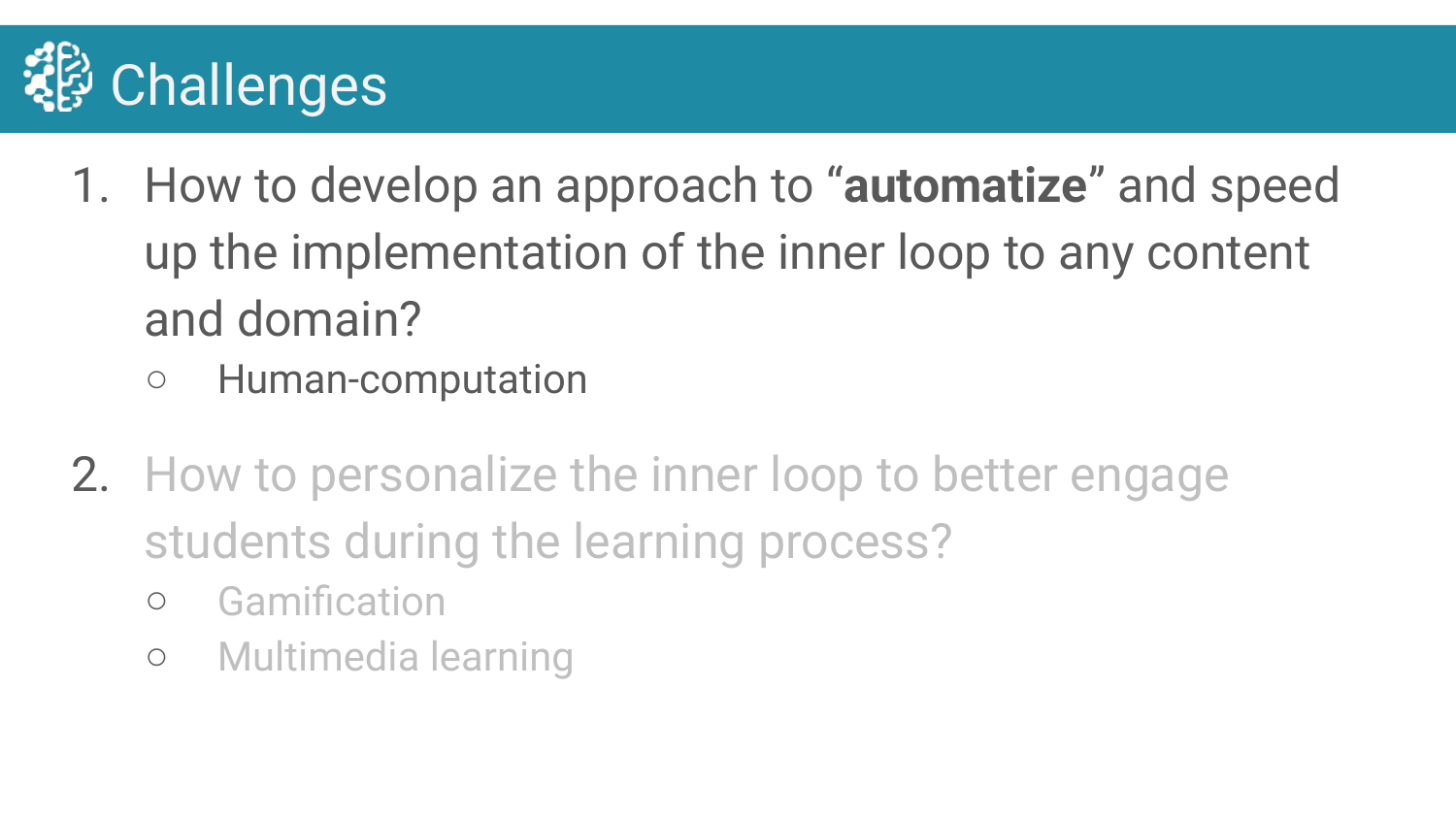

# Challenges
How to develop an approach to “automatize” and speed up the implementation of the inner loop to any content and domain?
Human-computation
How to personalize the inner loop to better engage students during the learning process?
Gamification
Multimedia learning